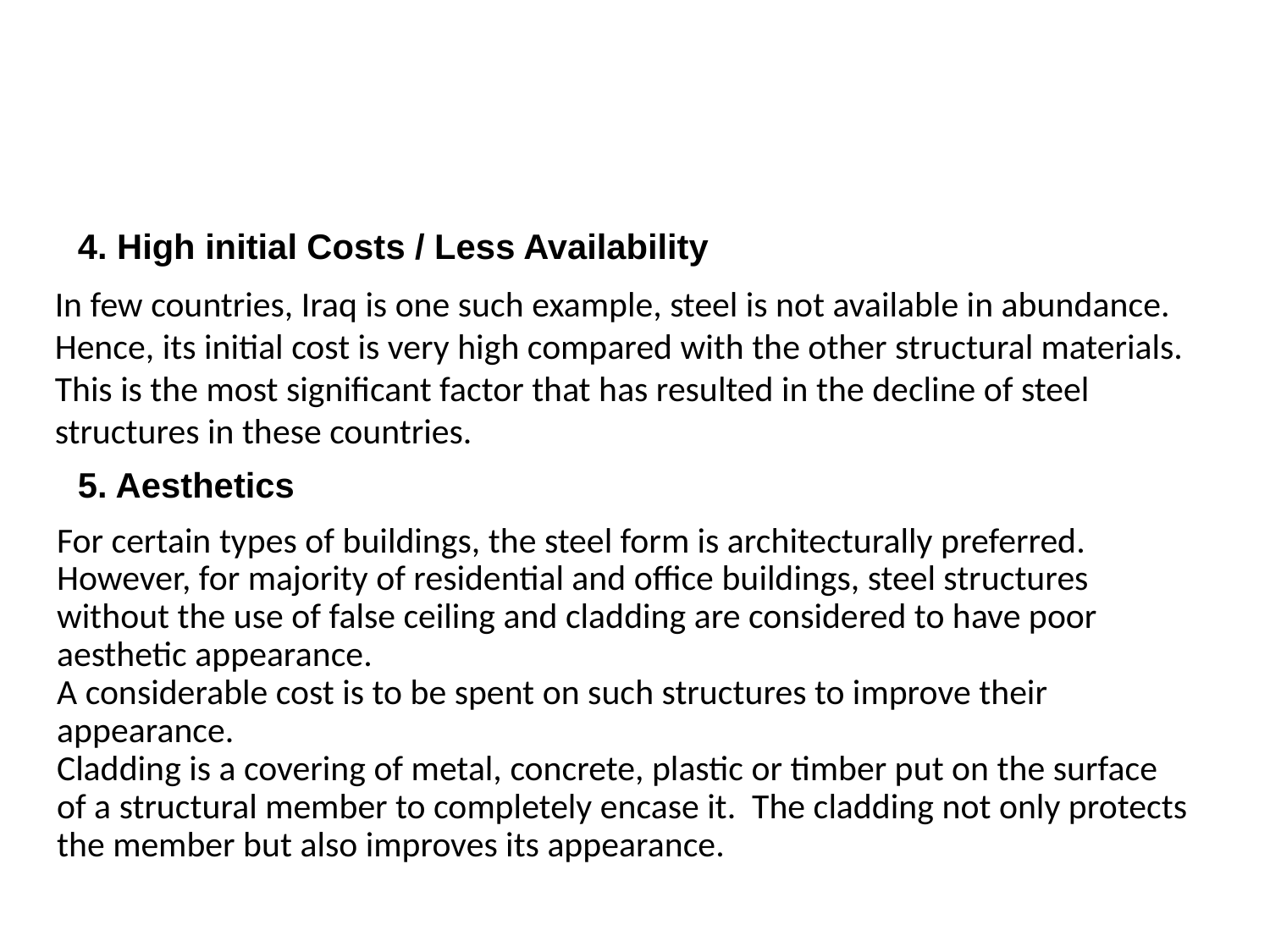

4. High initial Costs / Less Availability
In few countries, Iraq is one such example, steel is not available in abundance.
Hence, its initial cost is very high compared with the other structural materials.
This is the most significant factor that has resulted in the decline of steel structures in these countries.
5. Aesthetics
For certain types of buildings, the steel form is architecturally preferred.
However, for majority of residential and office buildings, steel structures without the use of false ceiling and cladding are considered to have poor aesthetic appearance.
A considerable cost is to be spent on such structures to improve their appearance.
Cladding is a covering of metal, concrete, plastic or timber put on the surface of a structural member to completely encase it.  The cladding not only protects the member but also improves its appearance.